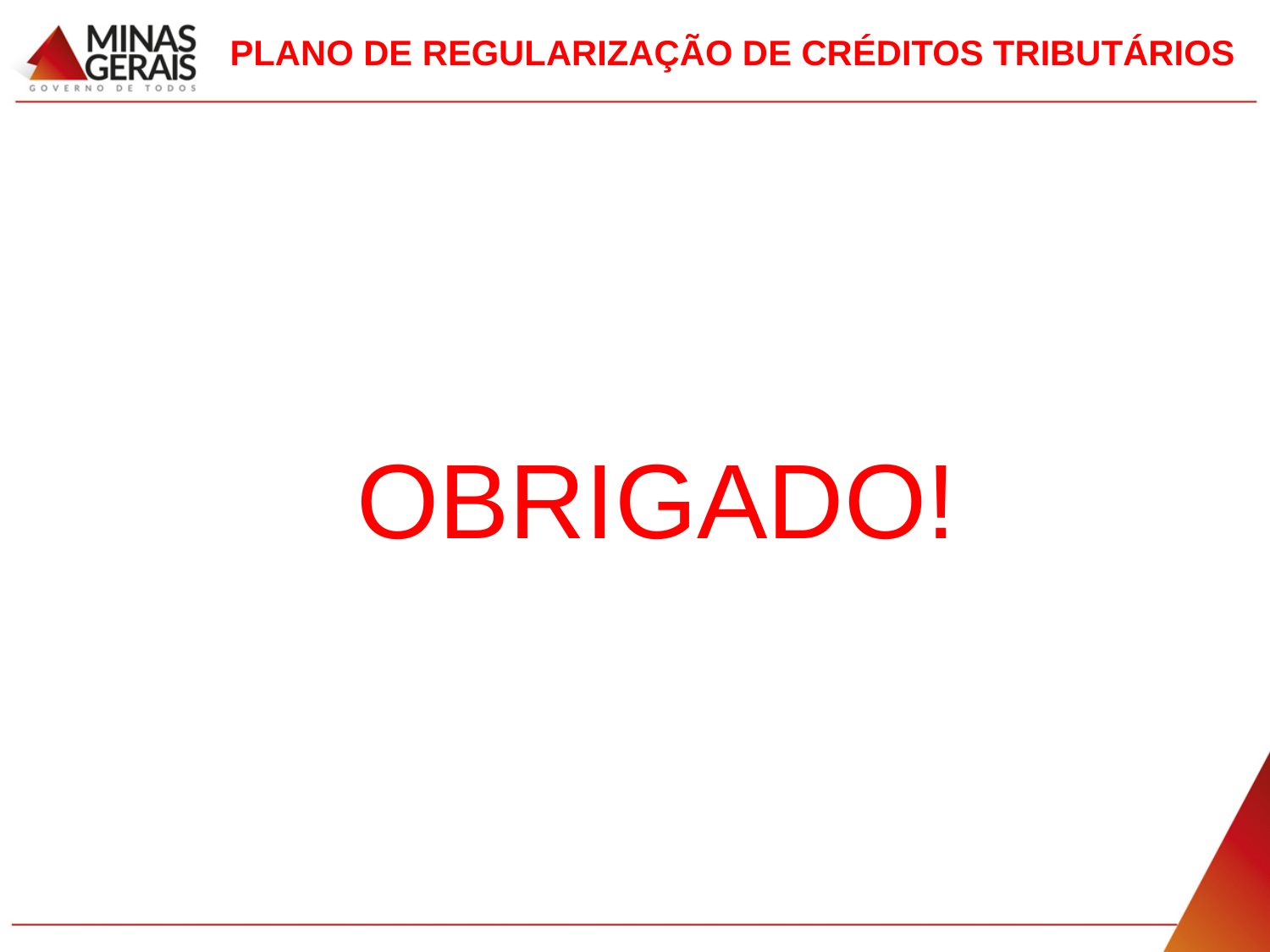

# PLANO DE REGULARIZAÇÃO DE CRÉDITOS TRIBUTÁRIOS

OBRIGADO!